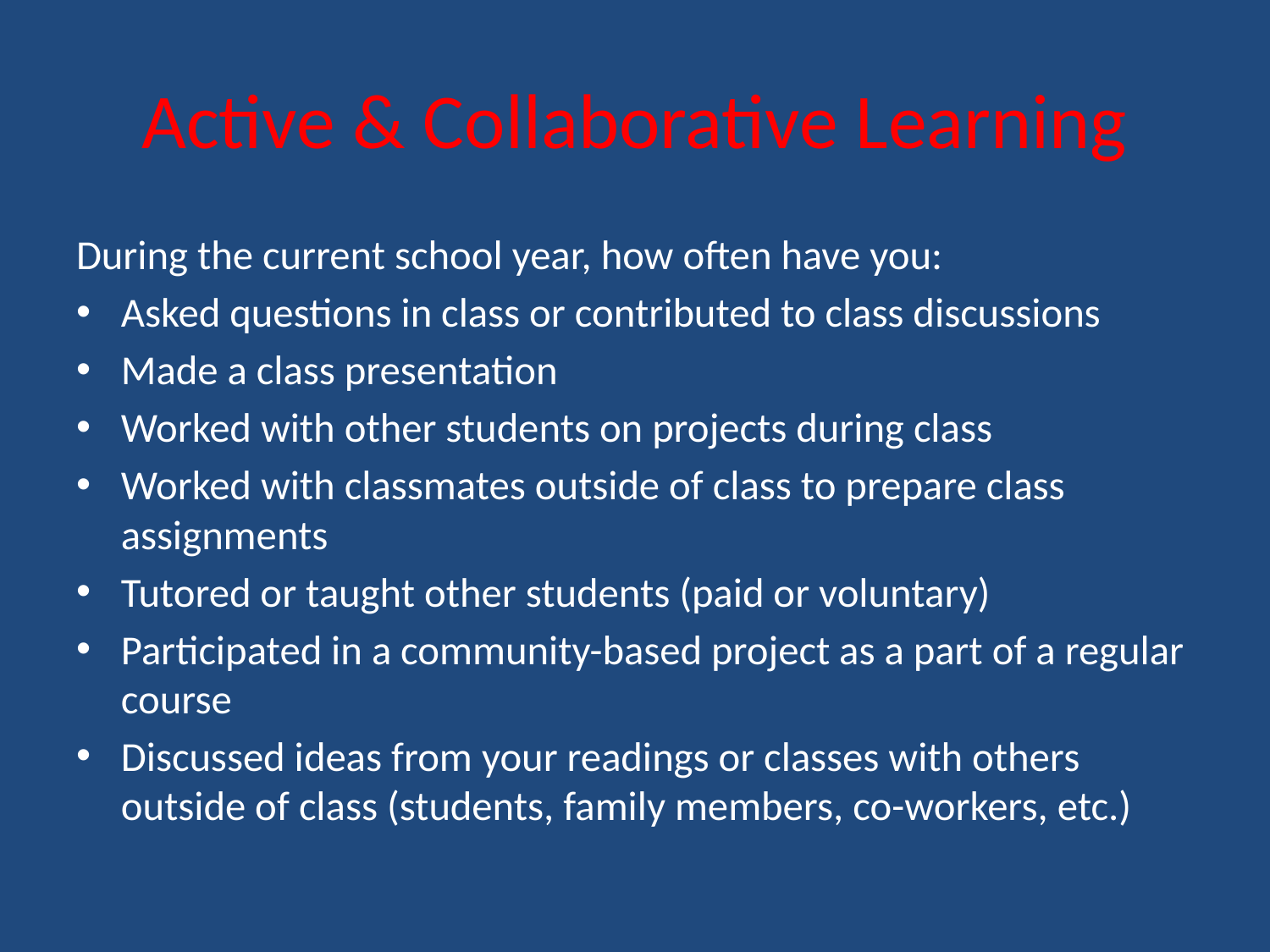

# Active & Collaborative Learning
During the current school year, how often have you:
Asked questions in class or contributed to class discussions
Made a class presentation
Worked with other students on projects during class
Worked with classmates outside of class to prepare class assignments
Tutored or taught other students (paid or voluntary)
Participated in a community-based project as a part of a regular course
Discussed ideas from your readings or classes with others outside of class (students, family members, co-workers, etc.)